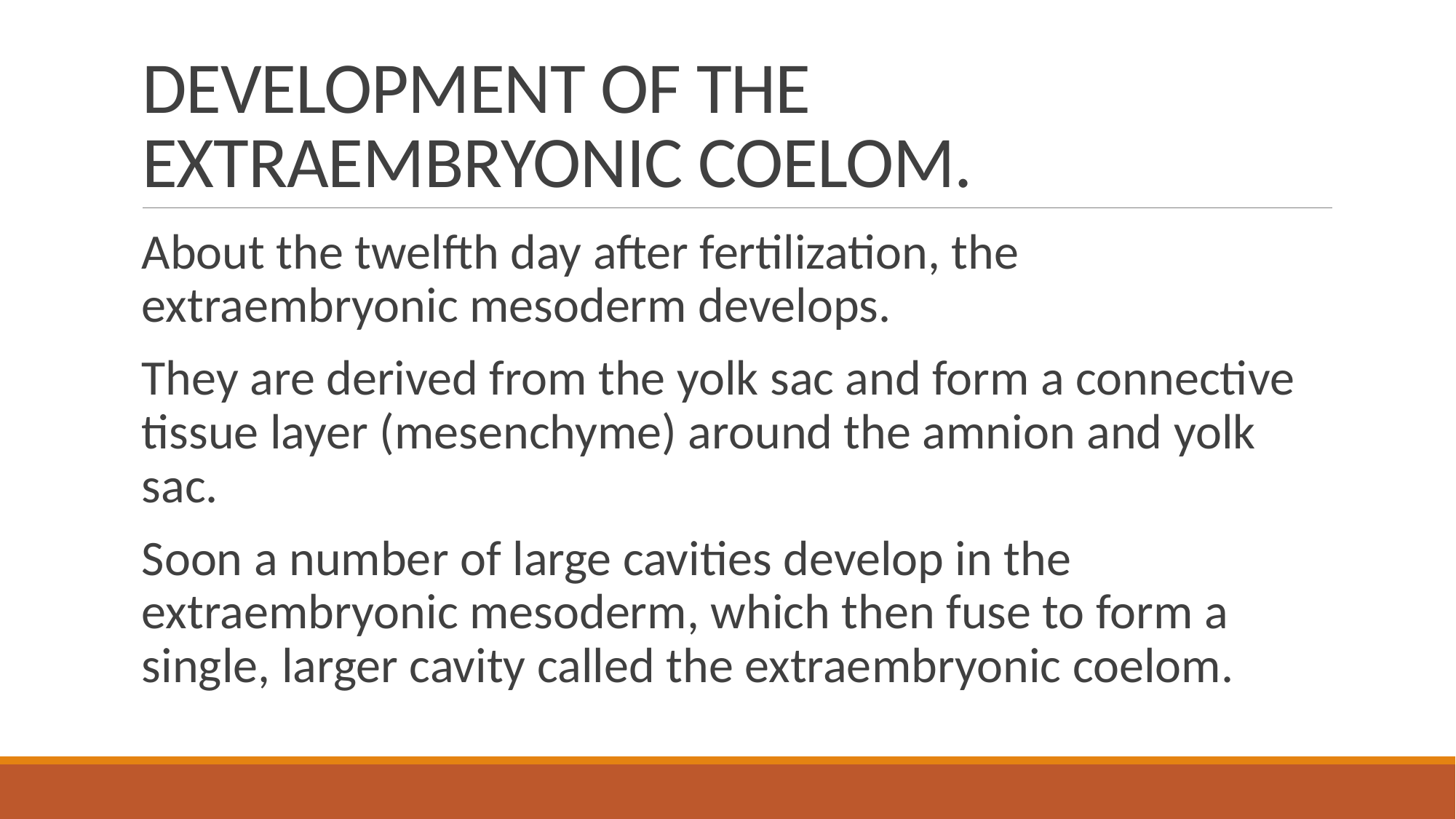

# DEVELOPMENT OF THE EXTRAEMBRYONIC COELOM.
About the twelfth day after fertilization, the extraembryonic mesoderm develops.
They are derived from the yolk sac and form a connective tissue layer (mesenchyme) around the amnion and yolk sac.
Soon a number of large cavities develop in the extraembryonic mesoderm, which then fuse to form a single, larger cavity called the extraembryonic coelom.